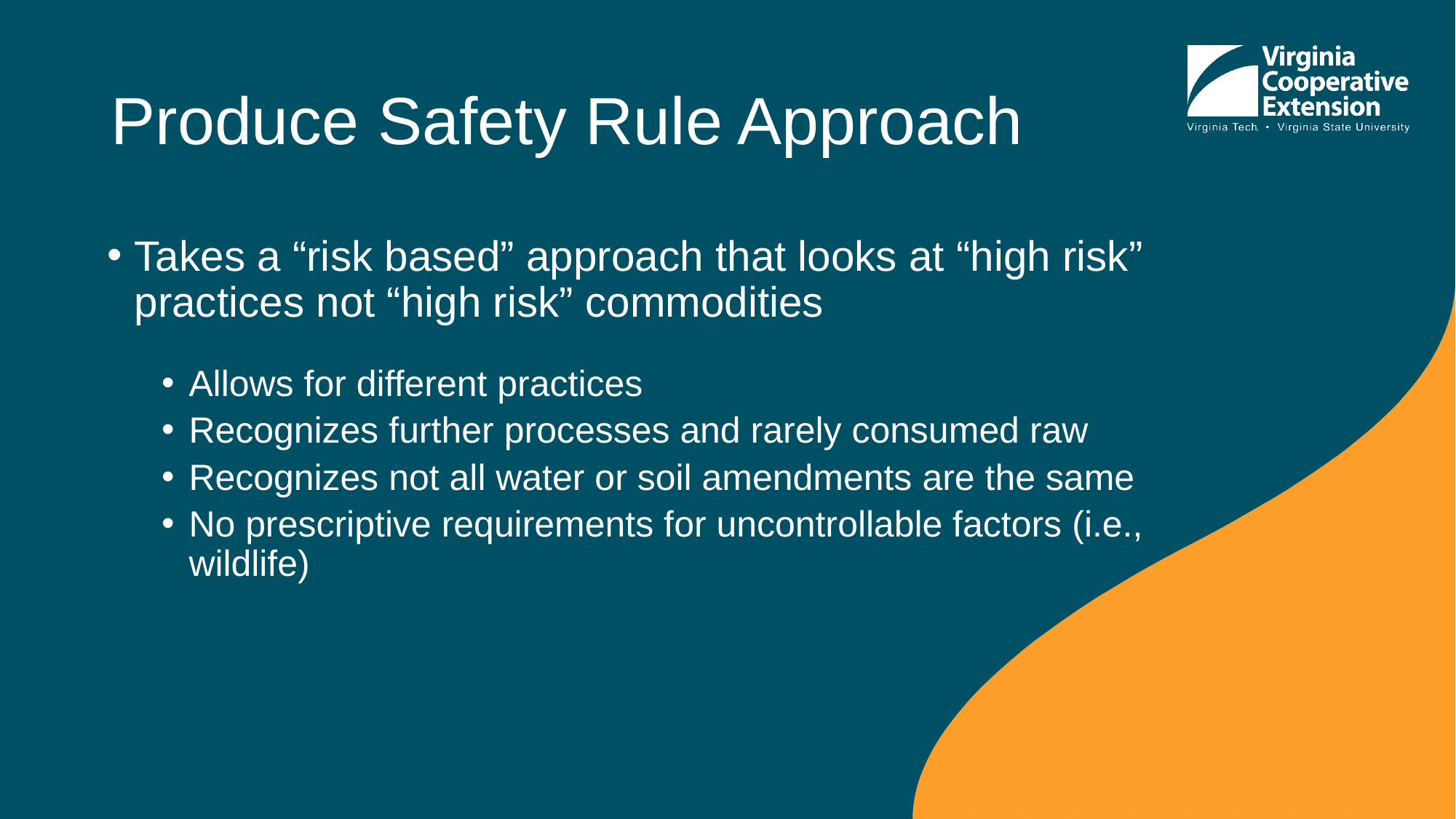

# Produce Safety Rule Approach
Takes a “risk based” approach that looks at “high risk” practices not “high risk” commodities

Allows for different practices
Recognizes further processes and rarely consumed raw
Recognizes not all water or soil amendments are the same
No prescriptive requirements for uncontrollable factors (i.e., wildlife)